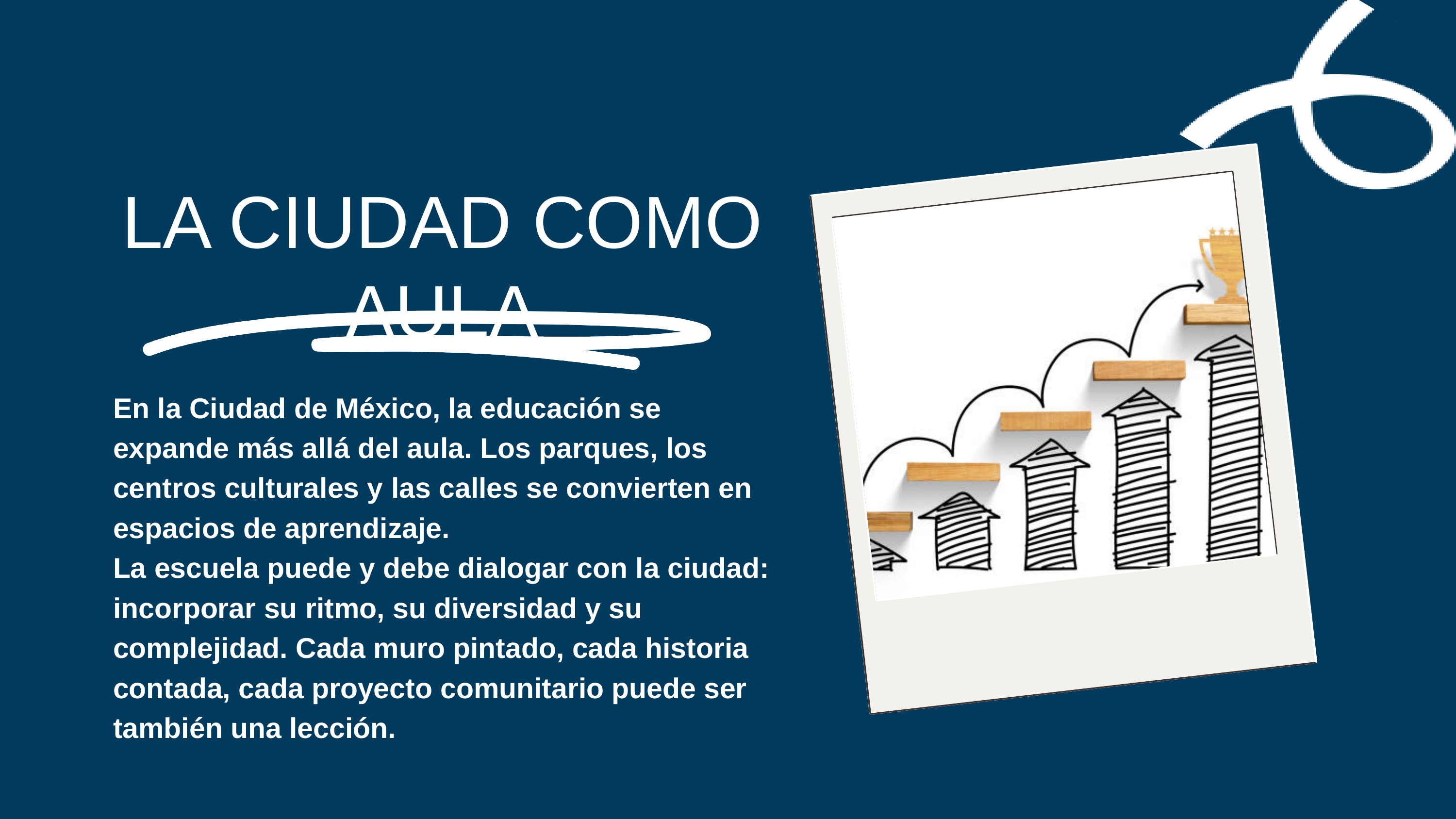

LA CIUDAD COMO AULA

En la Ciudad de México, la educación se expande más allá del aula. Los parques, los centros culturales y las calles se convierten en espacios de aprendizaje.
La escuela puede y debe dialogar con la ciudad: incorporar su ritmo, su diversidad y su complejidad. Cada muro pintado, cada historia contada, cada proyecto comunitario puede ser también una lección.